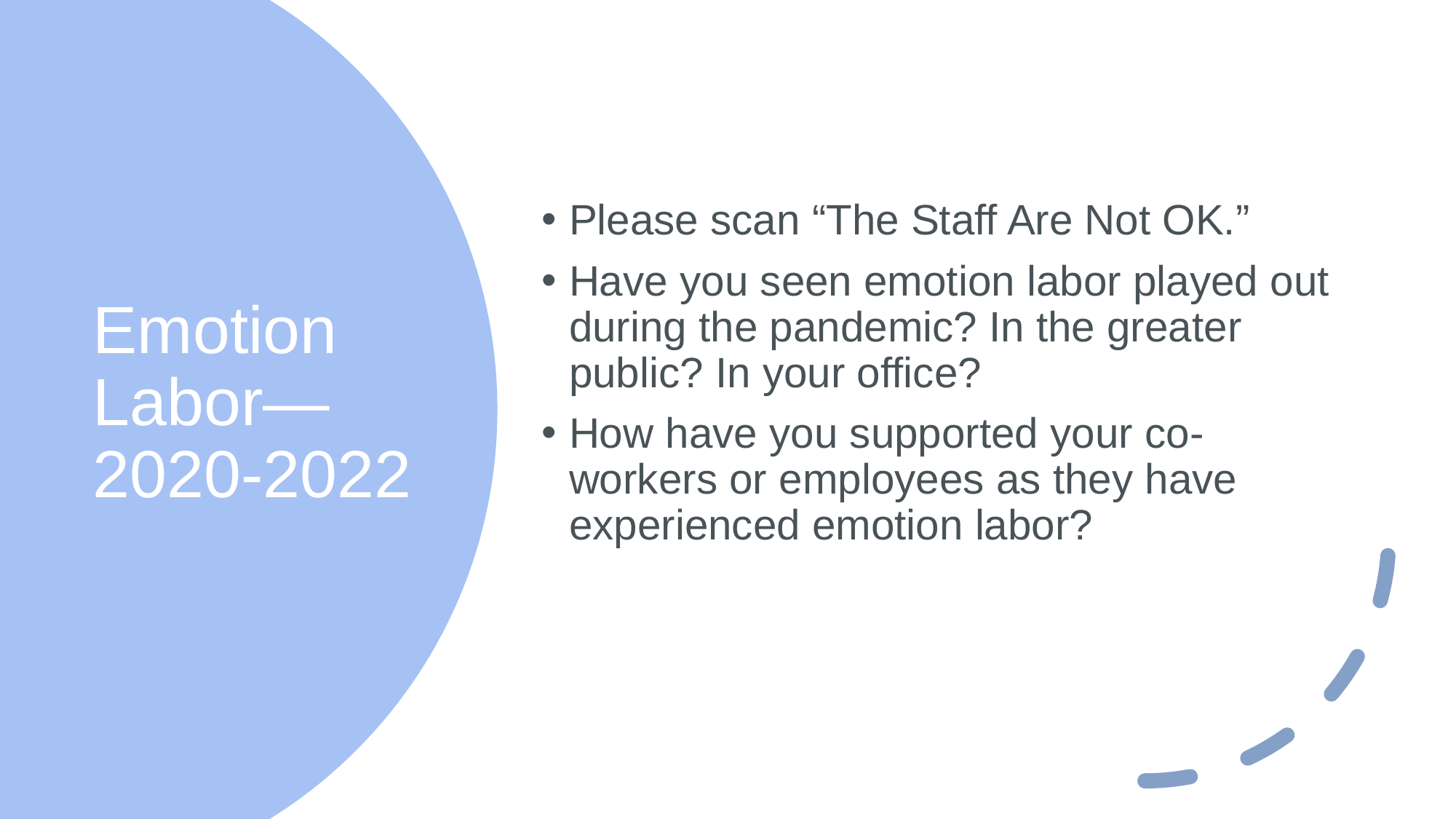

Please scan “The Staff Are Not OK.”
Have you seen emotion labor played out during the pandemic? In the greater public? In your office?
How have you supported your co-workers or employees as they have experienced emotion labor?

# Emotion Labor—2020-2022